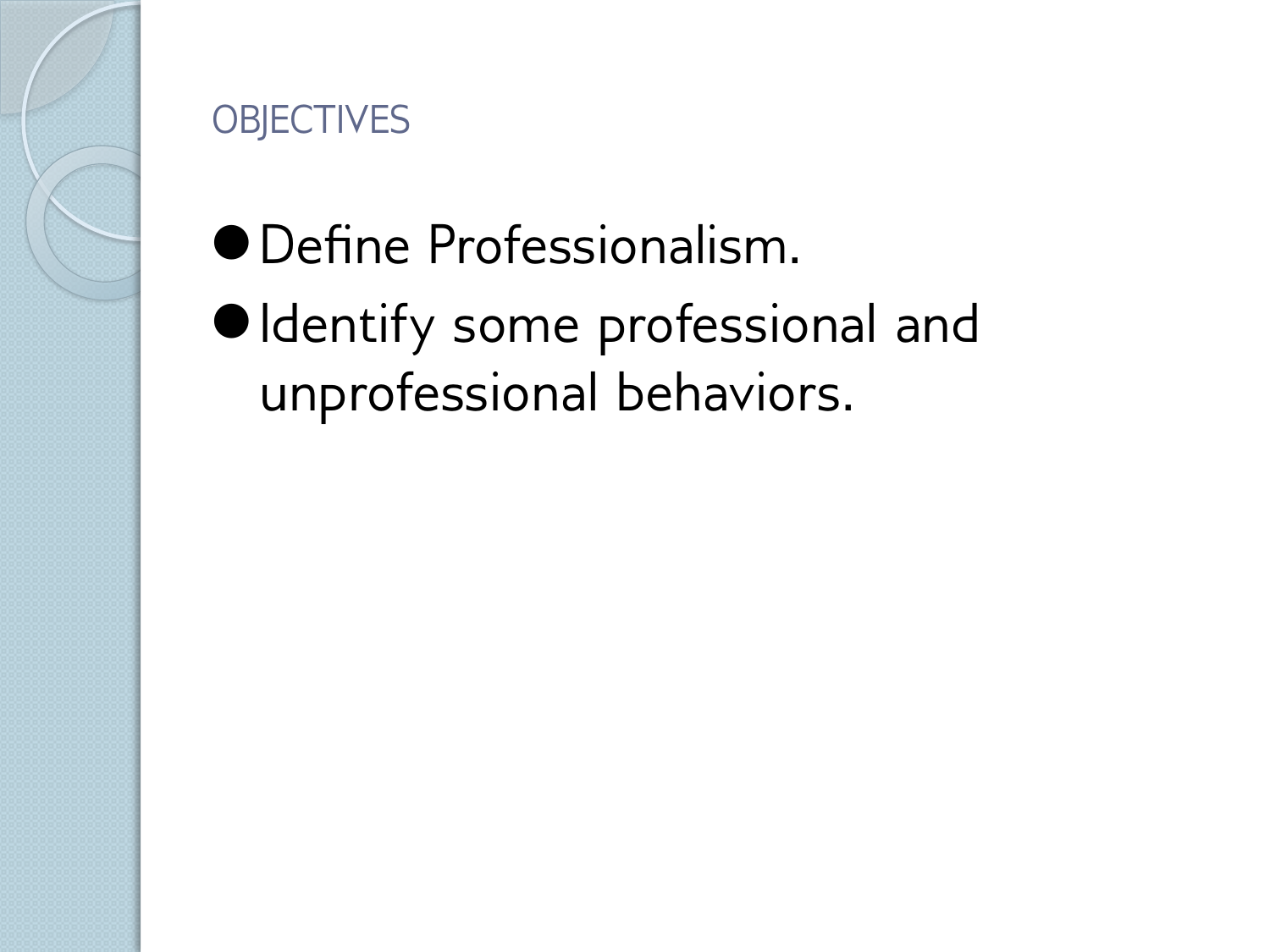

# OBJECTIVES
Define Professionalism.
Identify some professional and unprofessional behaviors.